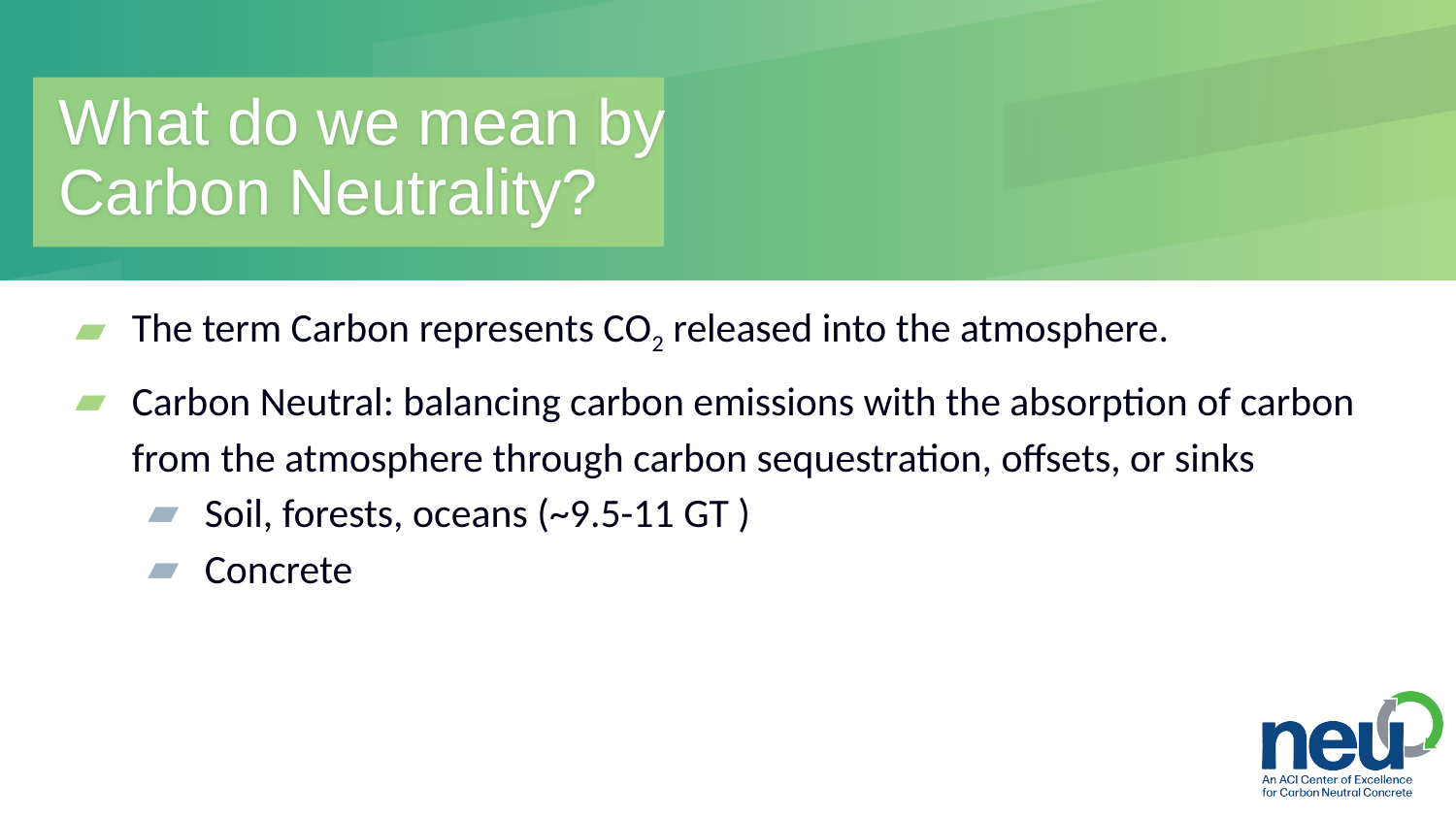

# What do we mean by Carbon Neutrality?

The term Carbon represents CO2 released into the atmosphere.
Carbon Neutral: balancing carbon emissions with the absorption of carbon from the atmosphere through carbon sequestration, offsets, or sinks
Soil, forests, oceans (~9.5-11 GT )
Concrete